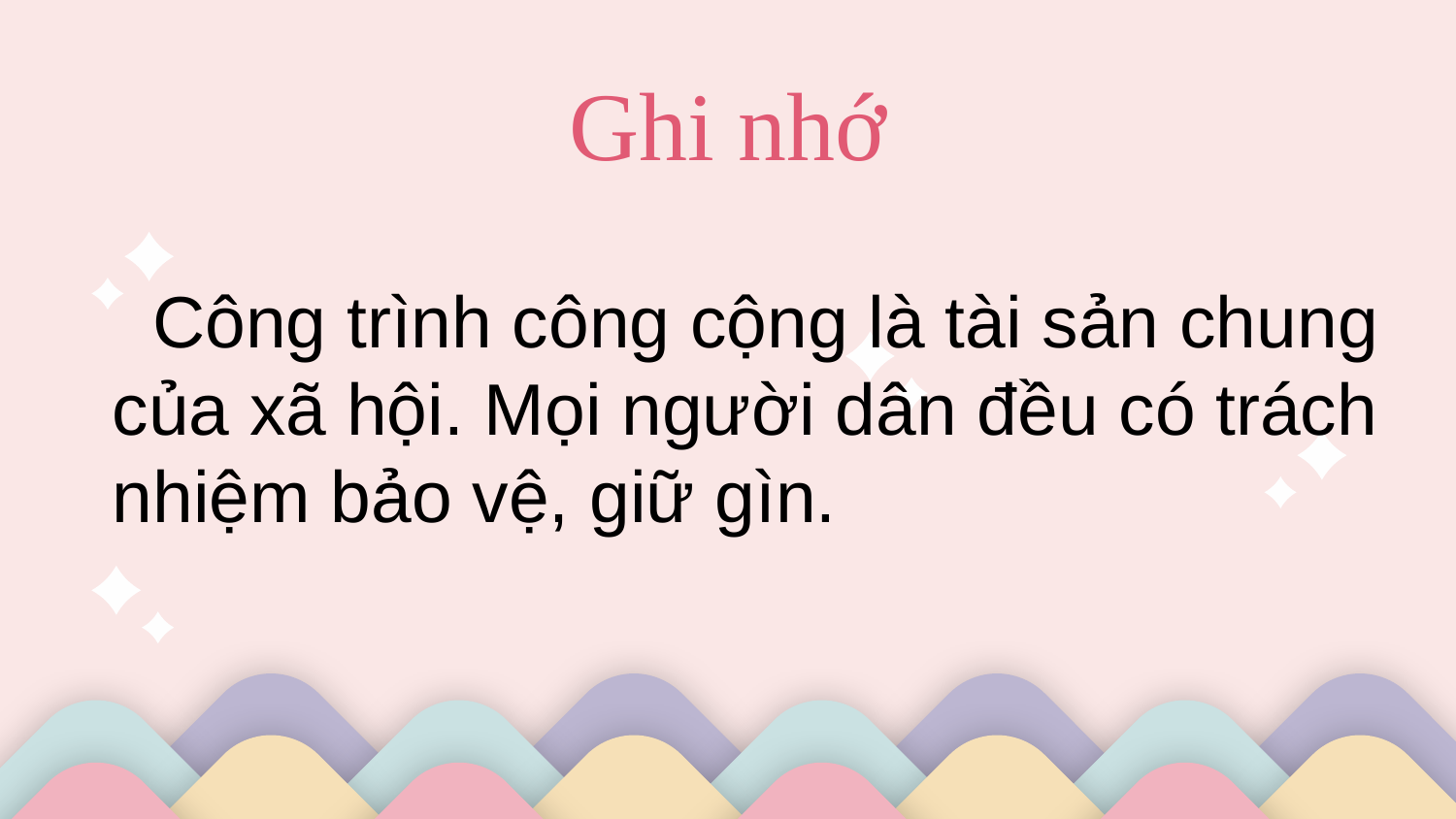

# Ghi nhớ
  Công trình công cộng là tài sản chung của xã hội. Mọi người dân đều có trách nhiệm bảo vệ, giữ gìn.